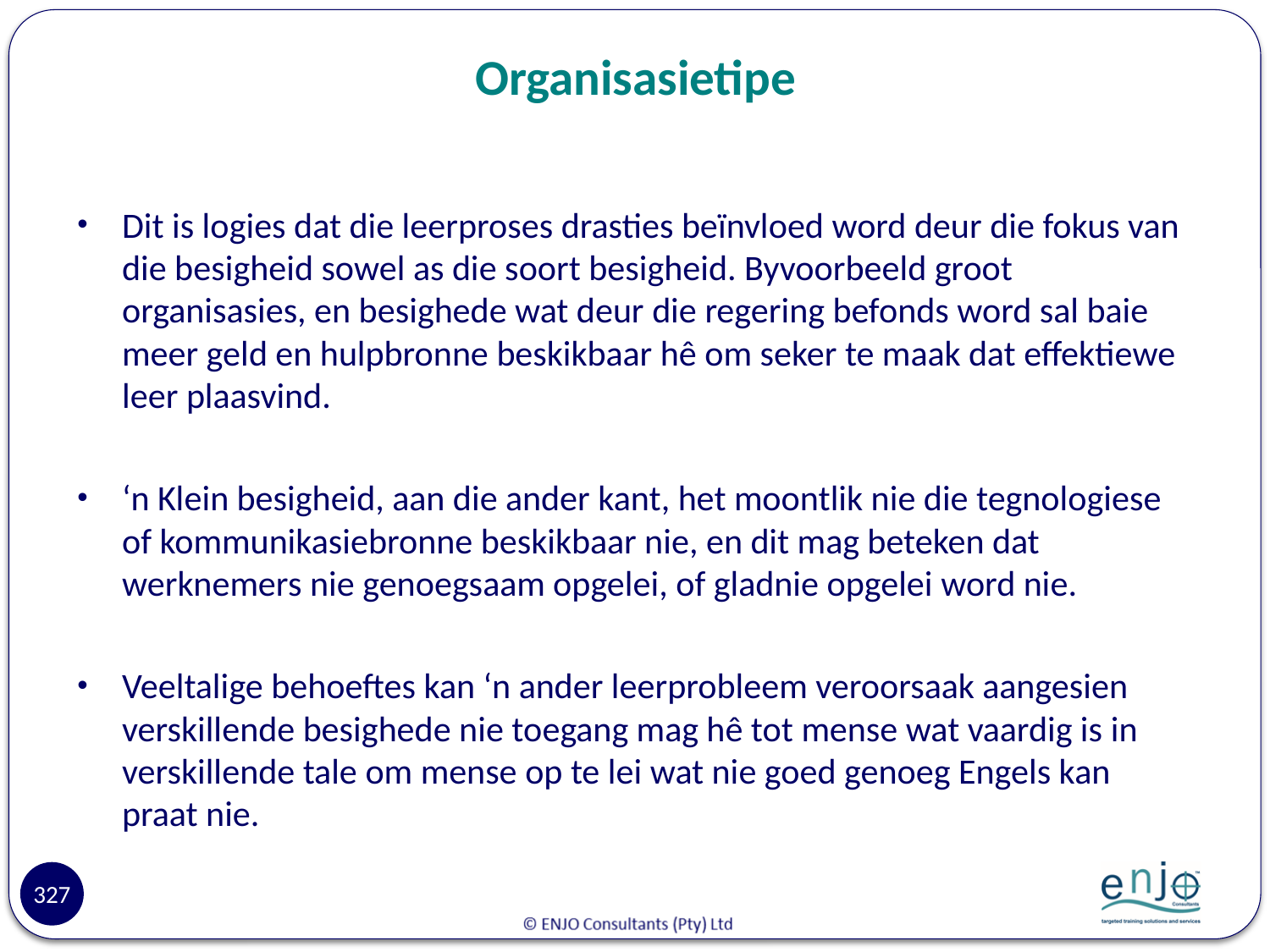

# Organisasietipe
Dit is logies dat die leerproses drasties beïnvloed word deur die fokus van die besigheid sowel as die soort besigheid. Byvoorbeeld groot organisasies, en besighede wat deur die regering befonds word sal baie meer geld en hulpbronne beskikbaar hê om seker te maak dat effektiewe leer plaasvind.

‘n Klein besigheid, aan die ander kant, het moontlik nie die tegnologiese of kommunikasiebronne beskikbaar nie, en dit mag beteken dat werknemers nie genoegsaam opgelei, of gladnie opgelei word nie.

Veeltalige behoeftes kan ‘n ander leerprobleem veroorsaak aangesien verskillende besighede nie toegang mag hê tot mense wat vaardig is in verskillende tale om mense op te lei wat nie goed genoeg Engels kan praat nie.

327